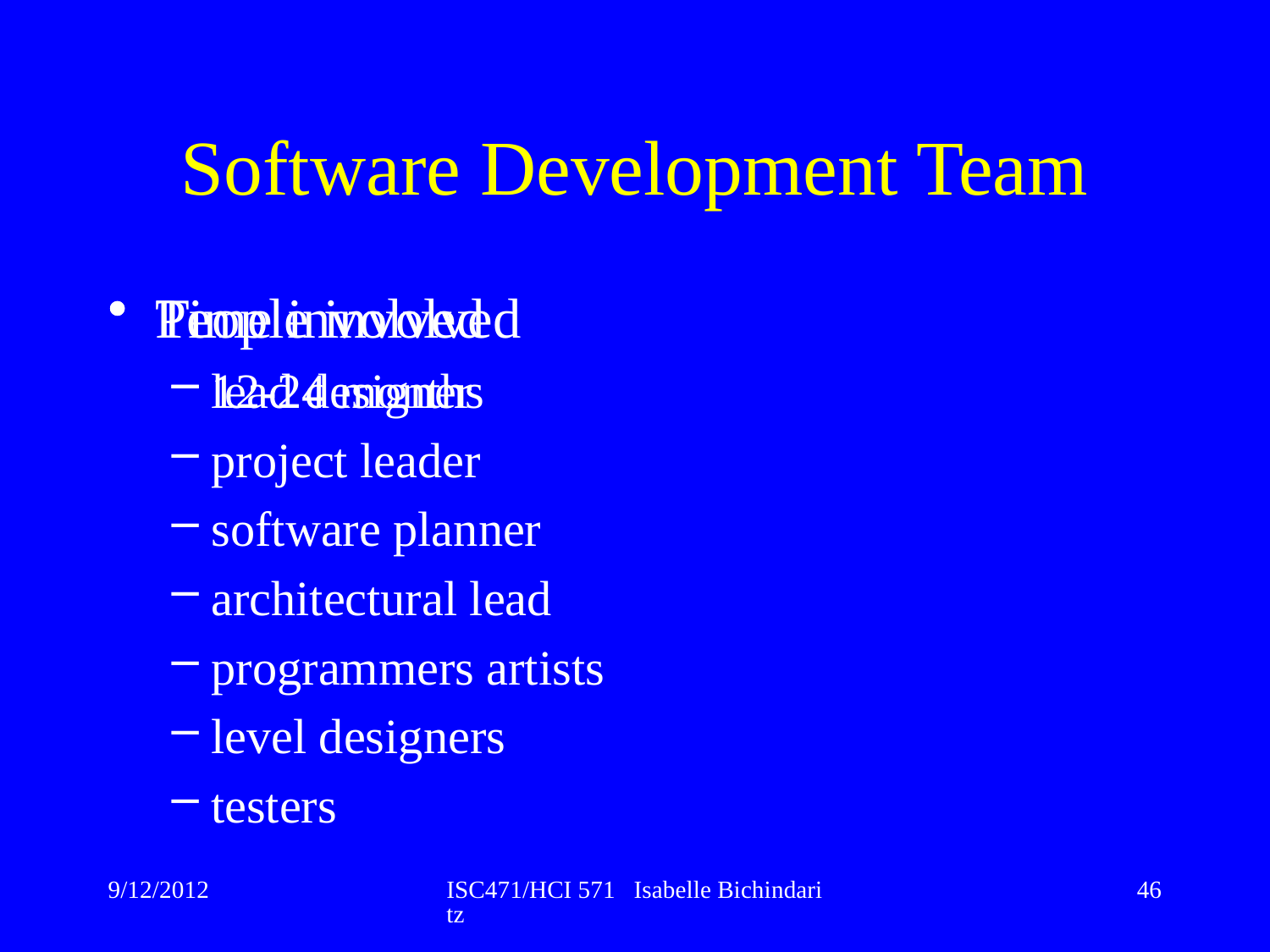

# Software Development Team
People involved
lead designer
project leader
software planner
architectural lead
programmers artists
level designers
testers
Time involved
12-24 months

9/12/2012
ISC471/HCI 571   Isabelle Bichindaritz
46